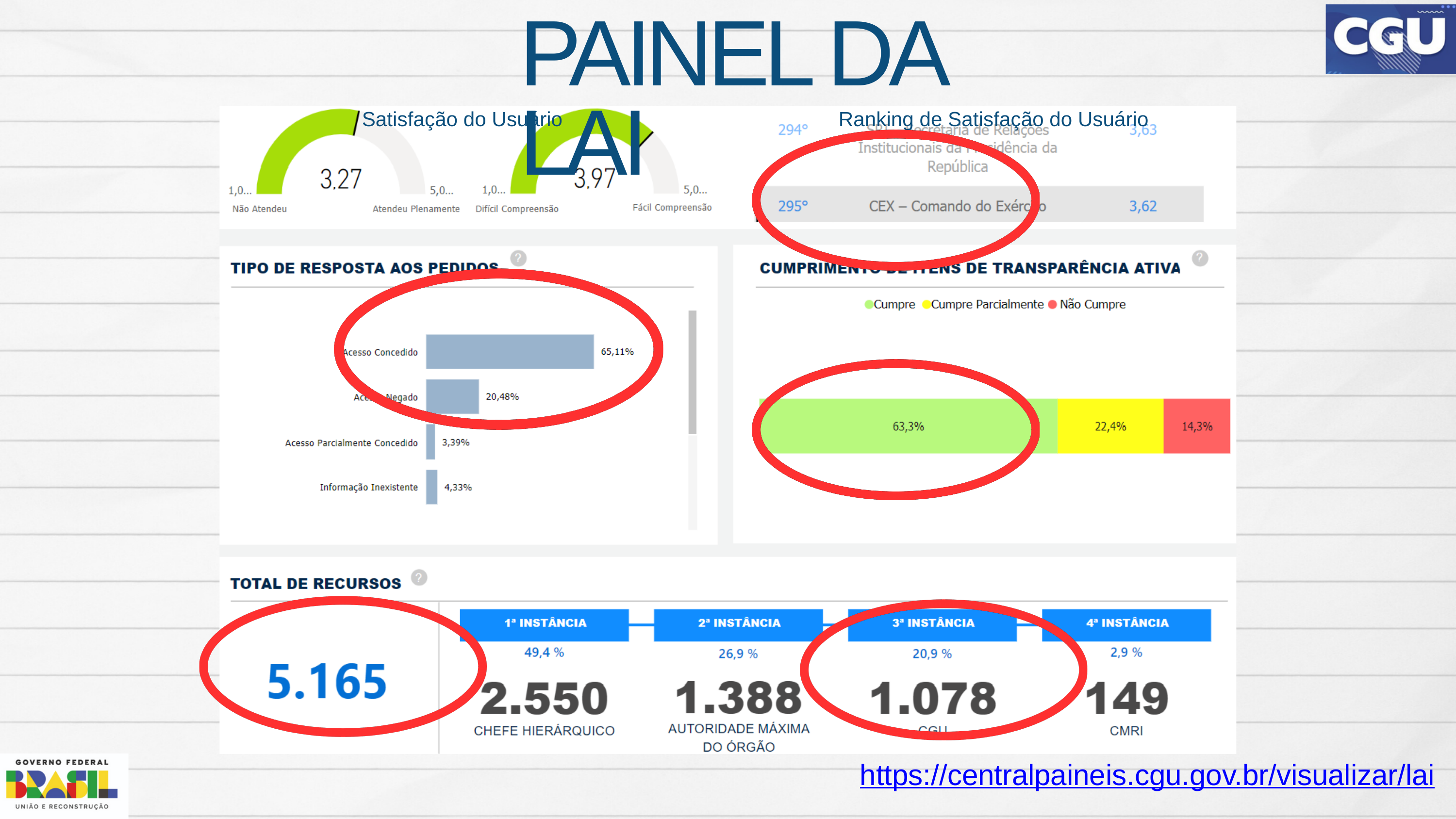

PAINEL DA LAI
Satisfação do Usuário
Ranking de Satisfação do Usuário

https://centralpaineis.cgu.gov.br/visualizar/lai